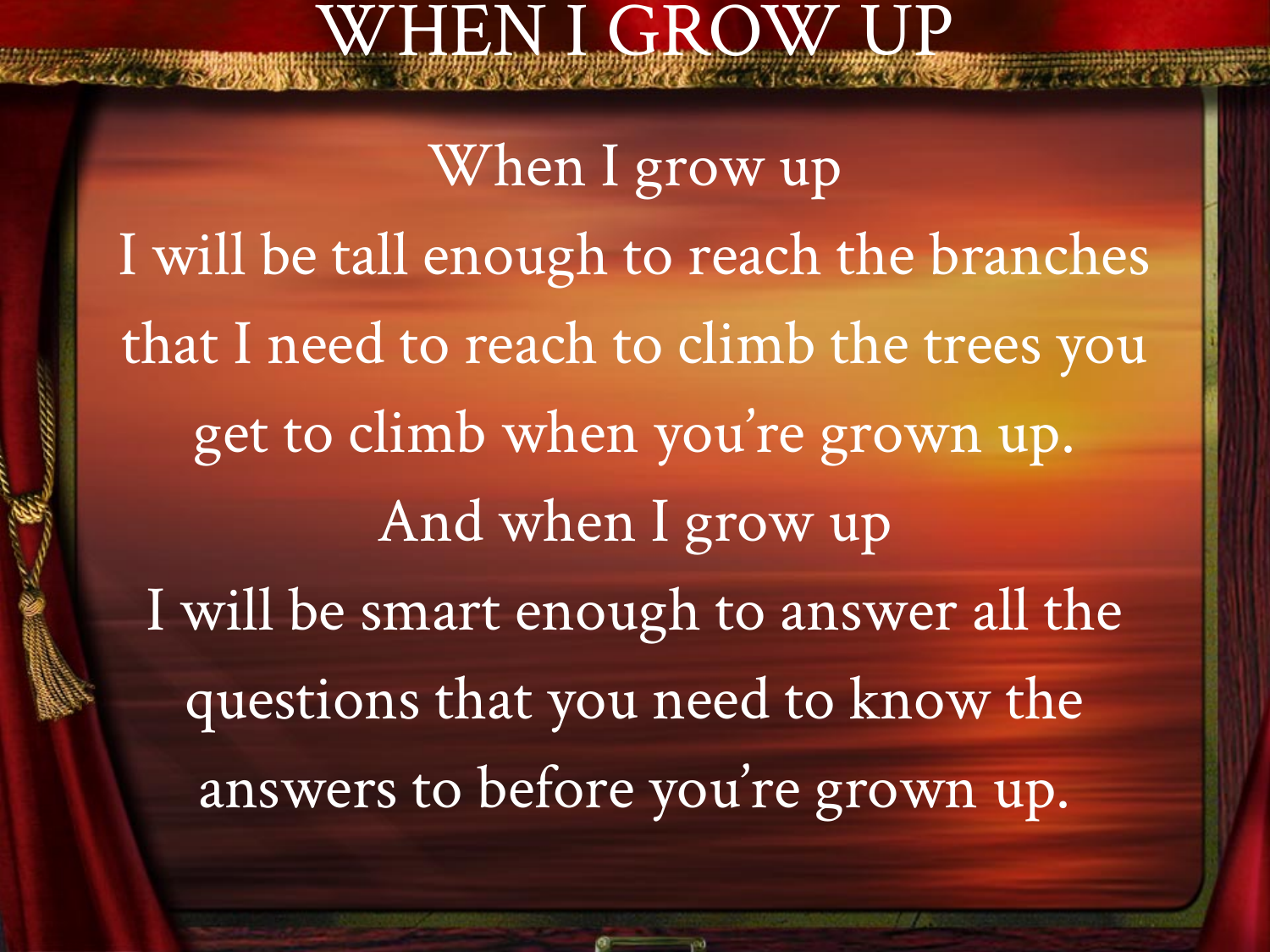

# WHEN I GROW UP
When I grow up
I will be tall enough to reach the branches
that I need to reach to climb the trees you
get to climb when you’re grown up.
And when I grow up
I will be smart enough to answer all the
questions that you need to know the
answers to before you’re grown up.